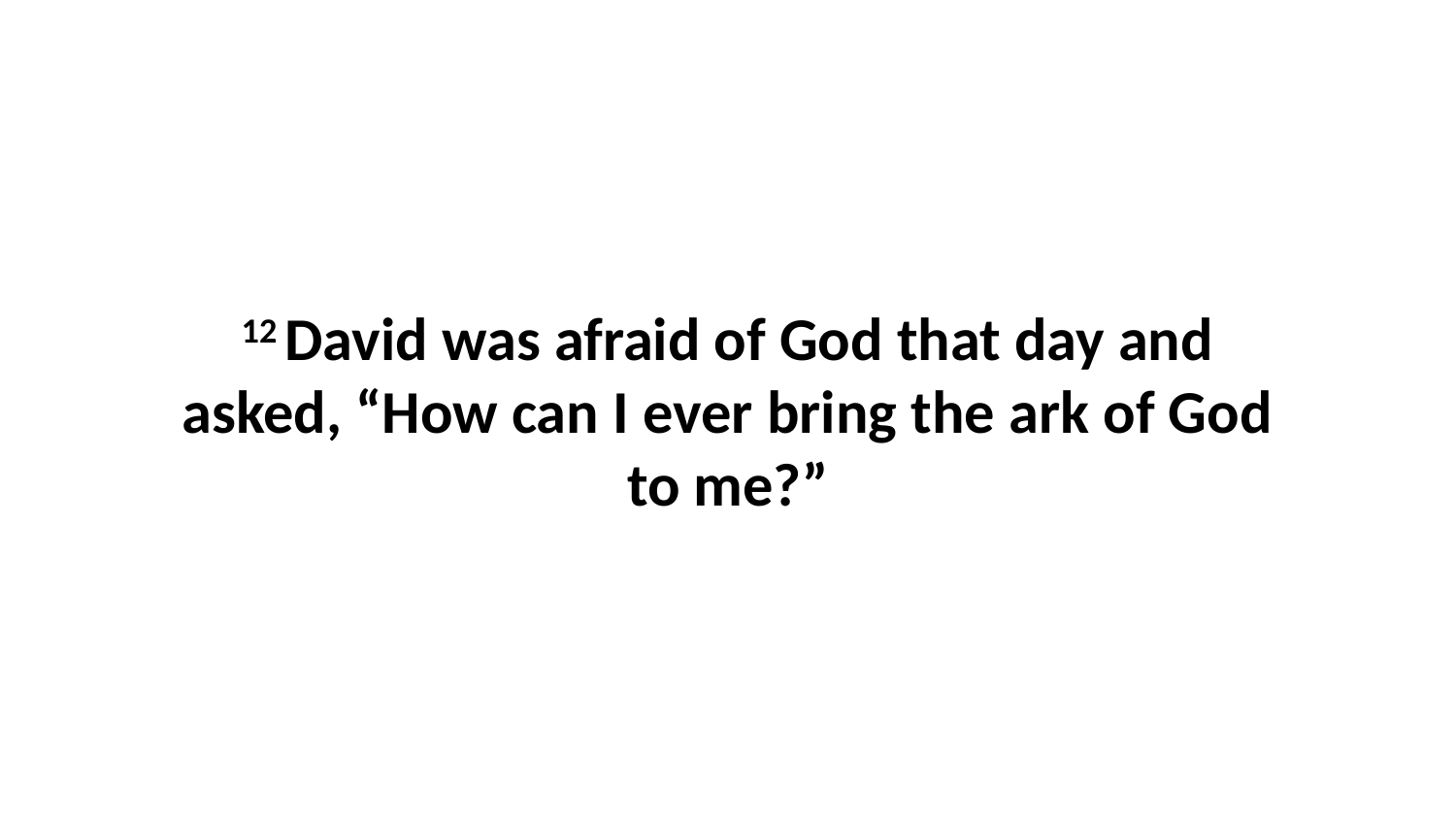

12 David was afraid of God that day and asked, “How can I ever bring the ark of God to me?”